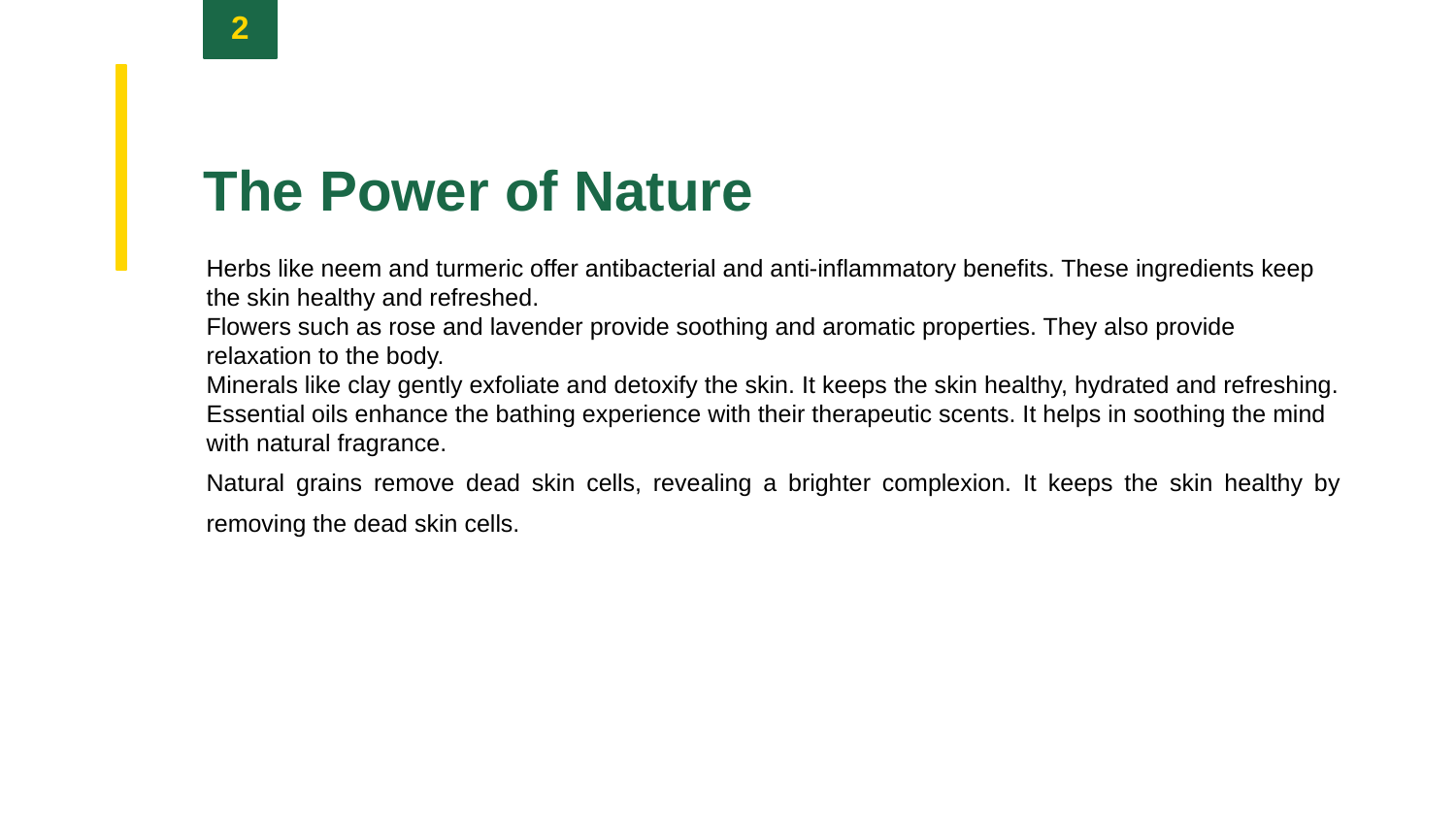

2

The Power of Nature
Herbs like neem and turmeric offer antibacterial and anti-inflammatory benefits. These ingredients keep the skin healthy and refreshed.
Flowers such as rose and lavender provide soothing and aromatic properties. They also provide relaxation to the body.
Minerals like clay gently exfoliate and detoxify the skin. It keeps the skin healthy, hydrated and refreshing.
Essential oils enhance the bathing experience with their therapeutic scents. It helps in soothing the mind with natural fragrance.
Natural grains remove dead skin cells, revealing a brighter complexion. It keeps the skin healthy by removing the dead skin cells.